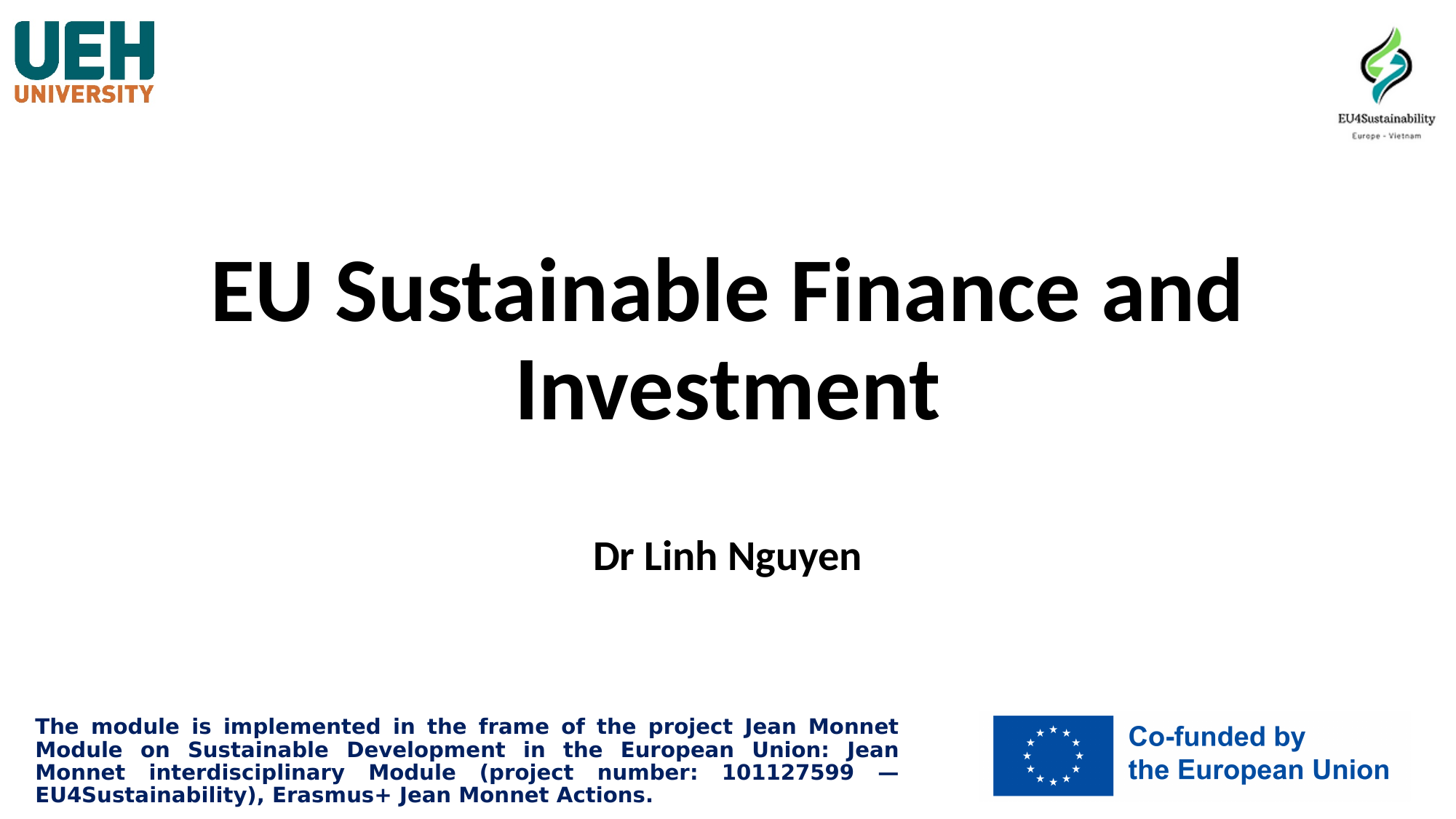

# EU Sustainable Finance and Investment
Dr Linh Nguyen